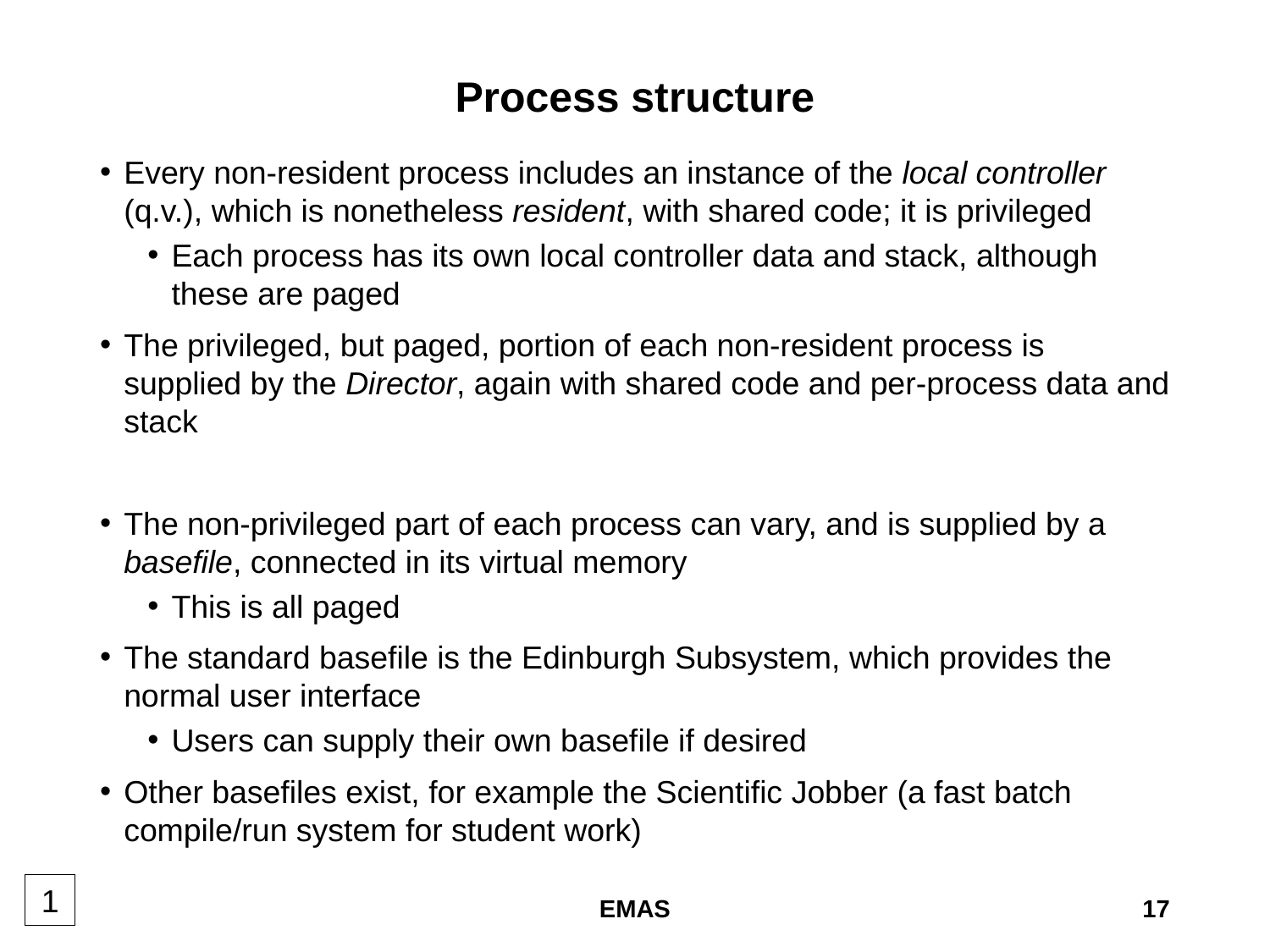

# Process structure
Every non-resident process includes an instance of the local controller (q.v.), which is nonetheless resident, with shared code; it is privileged
Each process has its own local controller data and stack, although these are paged
The privileged, but paged, portion of each non-resident process is supplied by the Director, again with shared code and per-process data and stack

The non-privileged part of each process can vary, and is supplied by a basefile, connected in its virtual memory
This is all paged
The standard basefile is the Edinburgh Subsystem, which provides the normal user interface
Users can supply their own basefile if desired
Other basefiles exist, for example the Scientific Jobber (a fast batch compile/run system for student work)

1
EMAS
17